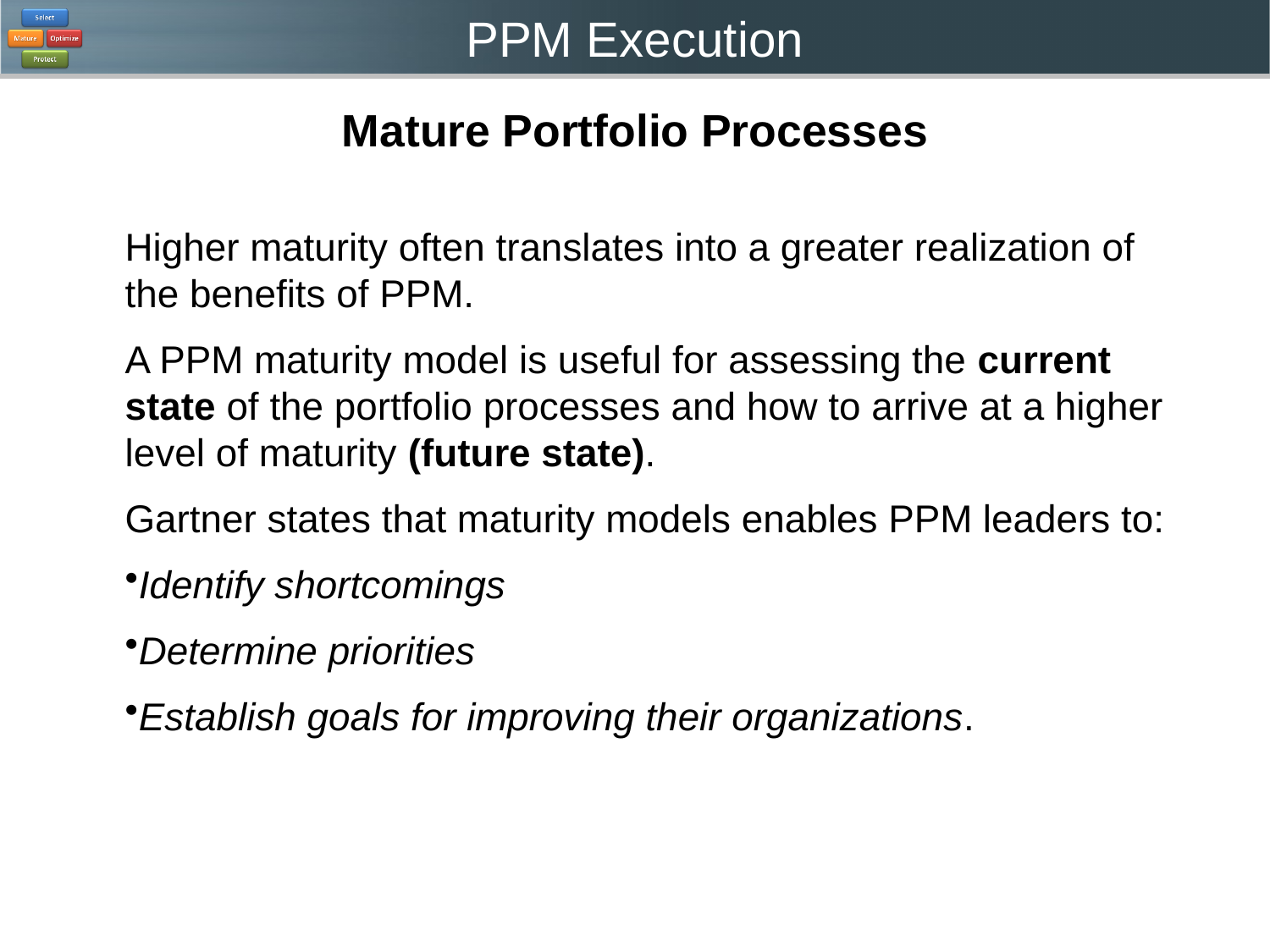

# Mature Portfolio Processes
Higher maturity often translates into a greater realization of the benefits of PPM.
A PPM maturity model is useful for assessing the current state of the portfolio processes and how to arrive at a higher level of maturity (future state).
Gartner states that maturity models enables PPM leaders to:
Identify shortcomings
Determine priorities
Establish goals for improving their organizations.